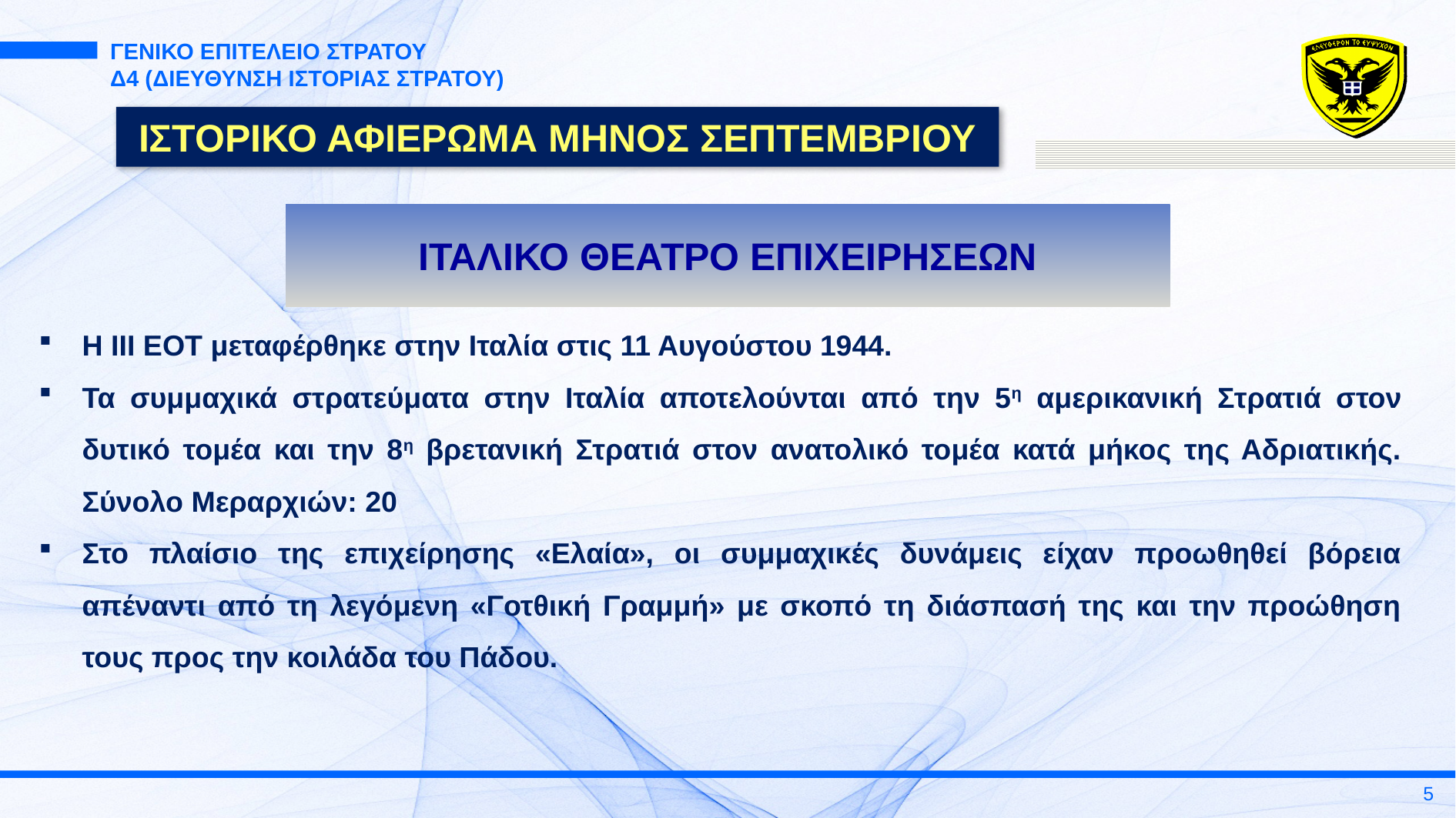

ΓΕΝΙΚΟ ΕΠΙΤΕΛΕΙΟ ΣΤΡΑΤΟΥ
Δ4 (ΔΙΕΥΘΥΝΣΗ ΙΣΤΟΡΙΑΣ ΣΤΡΑΤΟΥ)
ΙΣΤΟΡΙΚΟ ΑΦΙΕΡΩΜΑ ΜΗΝΟΣ ΣΕΠΤΕΜΒΡΙΟΥ
ΙΤΑΛΙΚΟ ΘΕΑΤΡΟ ΕΠΙΧΕΙΡΗΣΕΩΝ
Η ΙΙΙ ΕΟΤ μεταφέρθηκε στην Ιταλία στις 11 Αυγούστου 1944.
Τα συμμαχικά στρατεύματα στην Ιταλία αποτελούνται από την 5η αμερικανική Στρατιά στον δυτικό τομέα και την 8η βρετανική Στρατιά στον ανατολικό τομέα κατά μήκος της Αδριατικής. Σύνολο Μεραρχιών: 20
Στο πλαίσιο της επιχείρησης «Ελαία», οι συμμαχικές δυνάμεις είχαν προωθηθεί βόρεια απέναντι από τη λεγόμενη «Γοτθική Γραμμή» με σκοπό τη διάσπασή της και την προώθηση τους προς την κοιλάδα του Πάδου.

5